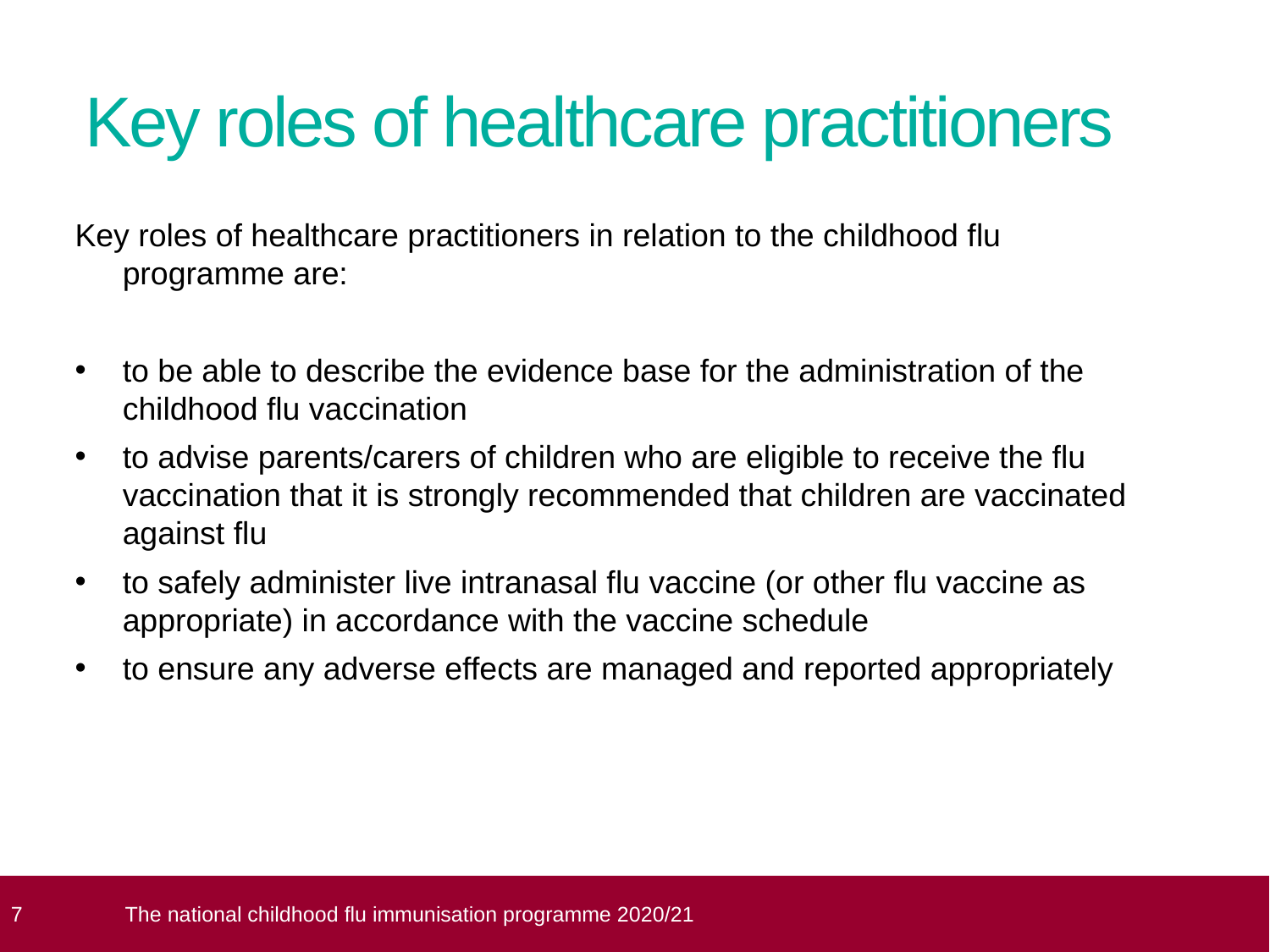

# Key roles of healthcare practitioners
Key roles of healthcare practitioners in relation to the childhood flu programme are:

to be able to describe the evidence base for the administration of the childhood flu vaccination
to advise parents/carers of children who are eligible to receive the flu vaccination that it is strongly recommended that children are vaccinated against flu
to safely administer live intranasal flu vaccine (or other flu vaccine as appropriate) in accordance with the vaccine schedule
to ensure any adverse effects are managed and reported appropriately

  7
The national childhood flu immunisation programme 2020/21